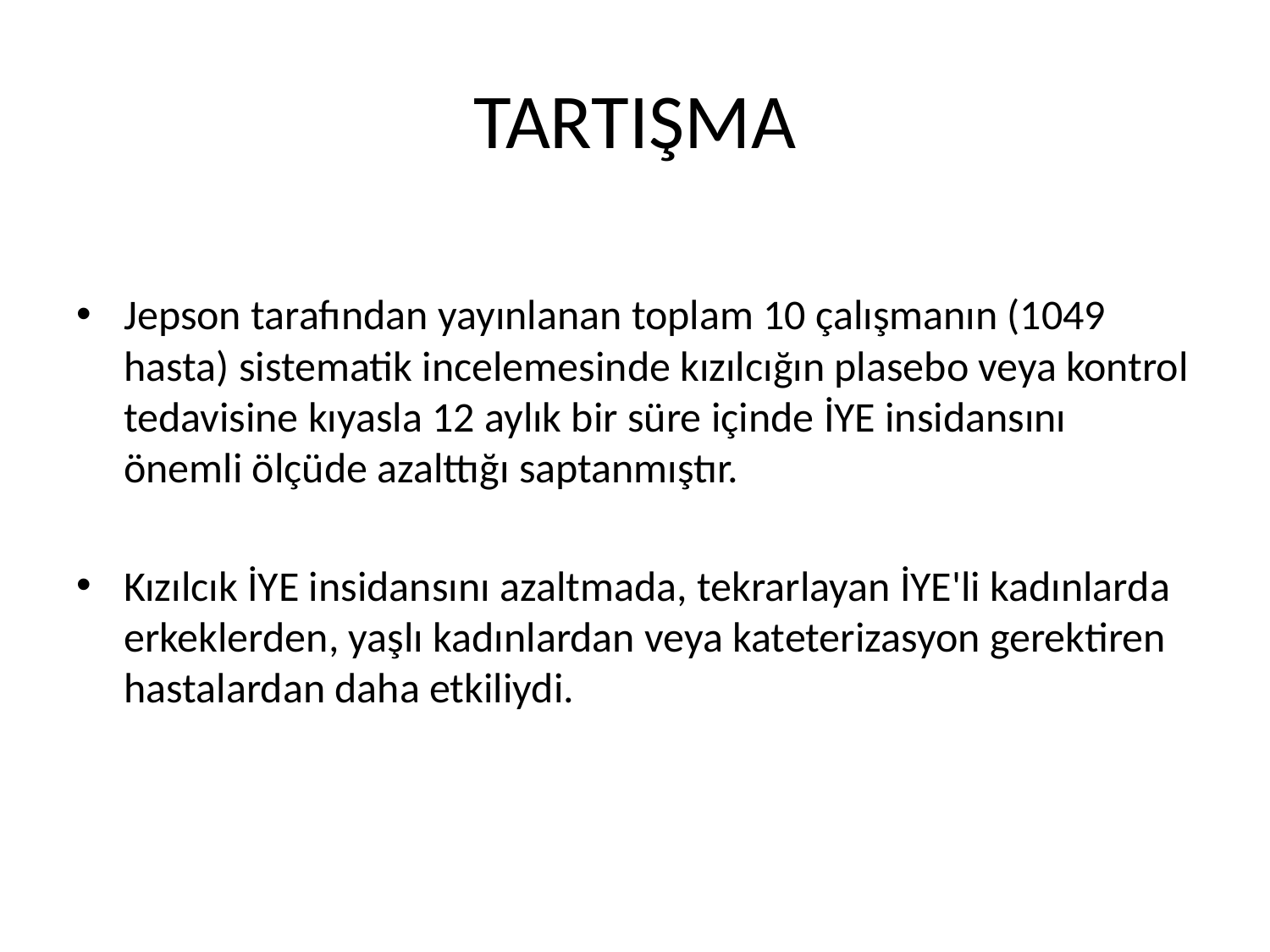

# TARTIŞMA

Jepson tarafından yayınlanan toplam 10 çalışmanın (1049 hasta) sistematik incelemesinde kızılcığın plasebo veya kontrol tedavisine kıyasla 12 aylık bir süre içinde İYE insidansını önemli ölçüde azalttığı saptanmıştır.

Kızılcık İYE insidansını azaltmada, tekrarlayan İYE'li kadınlarda erkeklerden, yaşlı kadınlardan veya kateterizasyon gerektiren hastalardan daha etkiliydi.